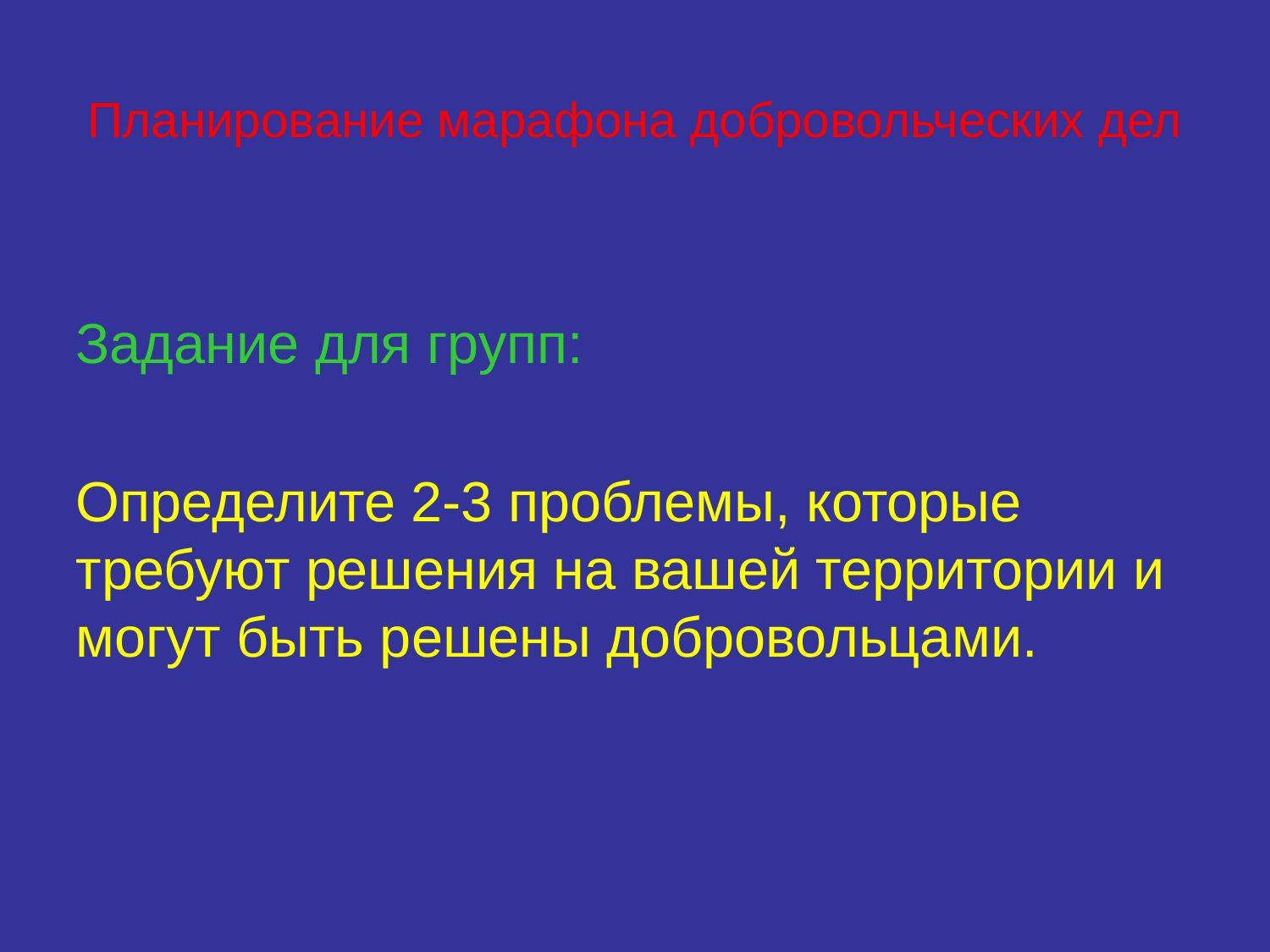

# Планирование марафона добровольческих дел

Задание для групп:

Определите 2-3 проблемы, которые требуют решения на вашей территории и могут быть решены добровольцами.